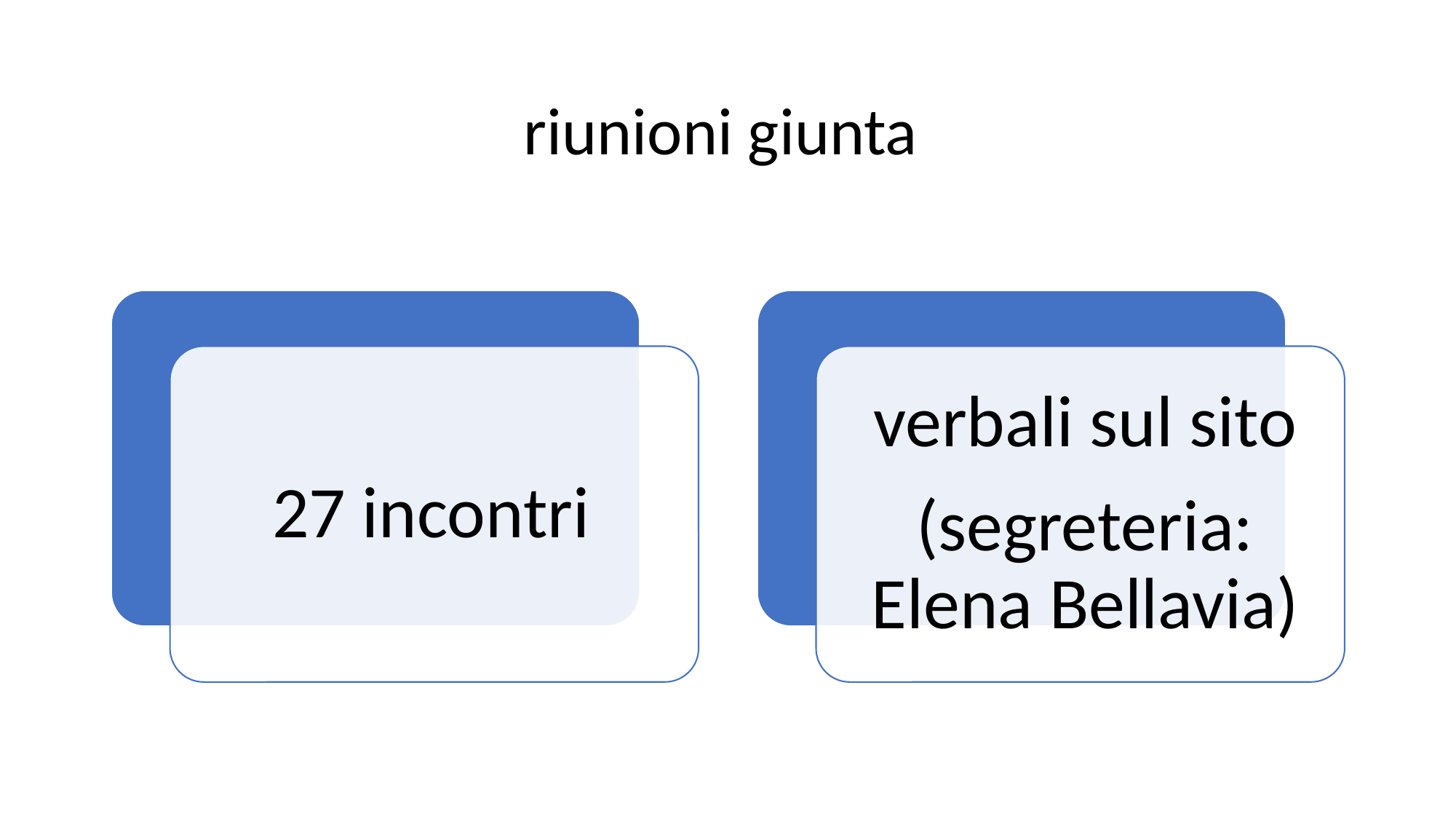

# riunioni giunta
27 incontri
verbali sul sito
(segreteria: Elena Bellavia)